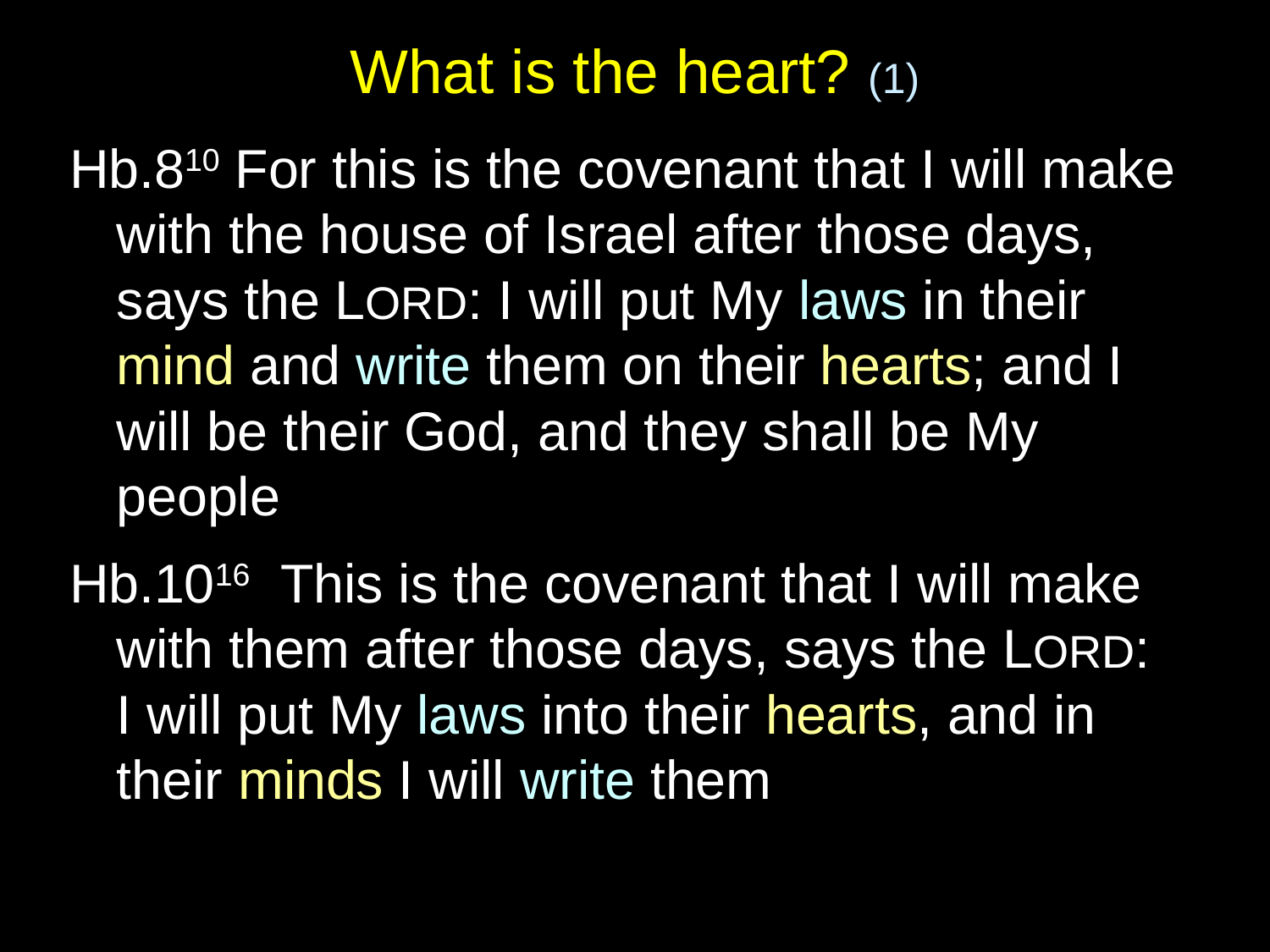

# What is the heart? (1)
Hb.810 For this is the covenant that I will make with the house of Israel after those days, says the LORD: I will put My laws in their mind and write them on their hearts; and I will be their God, and they shall be My people
Hb.1016  This is the covenant that I will make with them after those days, says the LORD:
I will put My laws into their hearts, and in their minds I will write them